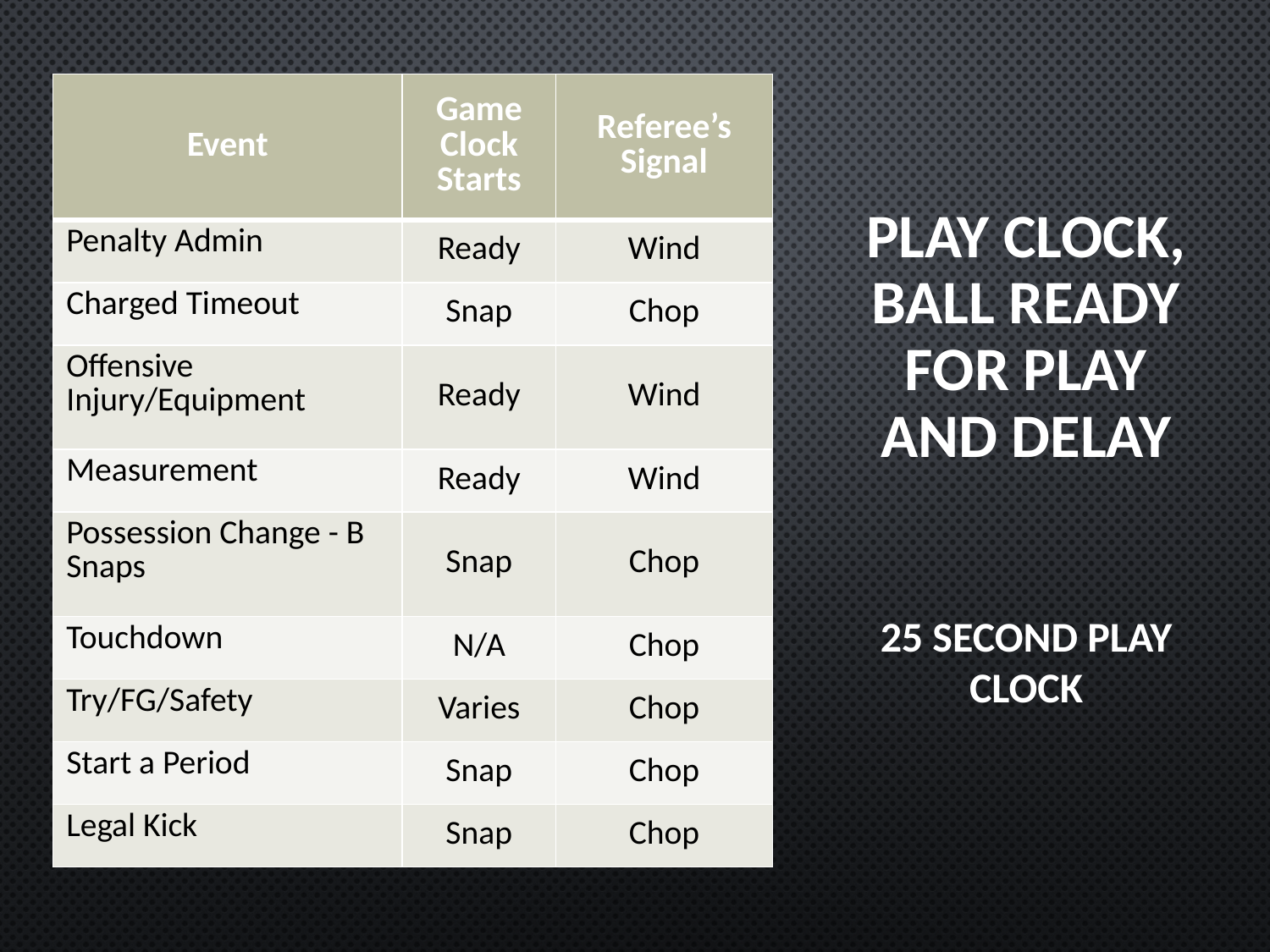

| Event | Game Clock Starts | Referee’s Signal |
| --- | --- | --- |
| Penalty Admin | Ready | Wind |
| Charged Timeout | Snap | Chop |
| Offensive Injury/Equipment | Ready | Wind |
| Measurement | Ready | Wind |
| Possession Change - B Snaps | Snap | Chop |
| Touchdown | N/A | Chop |
| Try/FG/Safety | Varies | Chop |
| Start a Period | Snap | Chop |
| Legal Kick | Snap | Chop |
# Play Clock, Ball Ready for Play and Delay
25 SECOND PLAY CLOCK